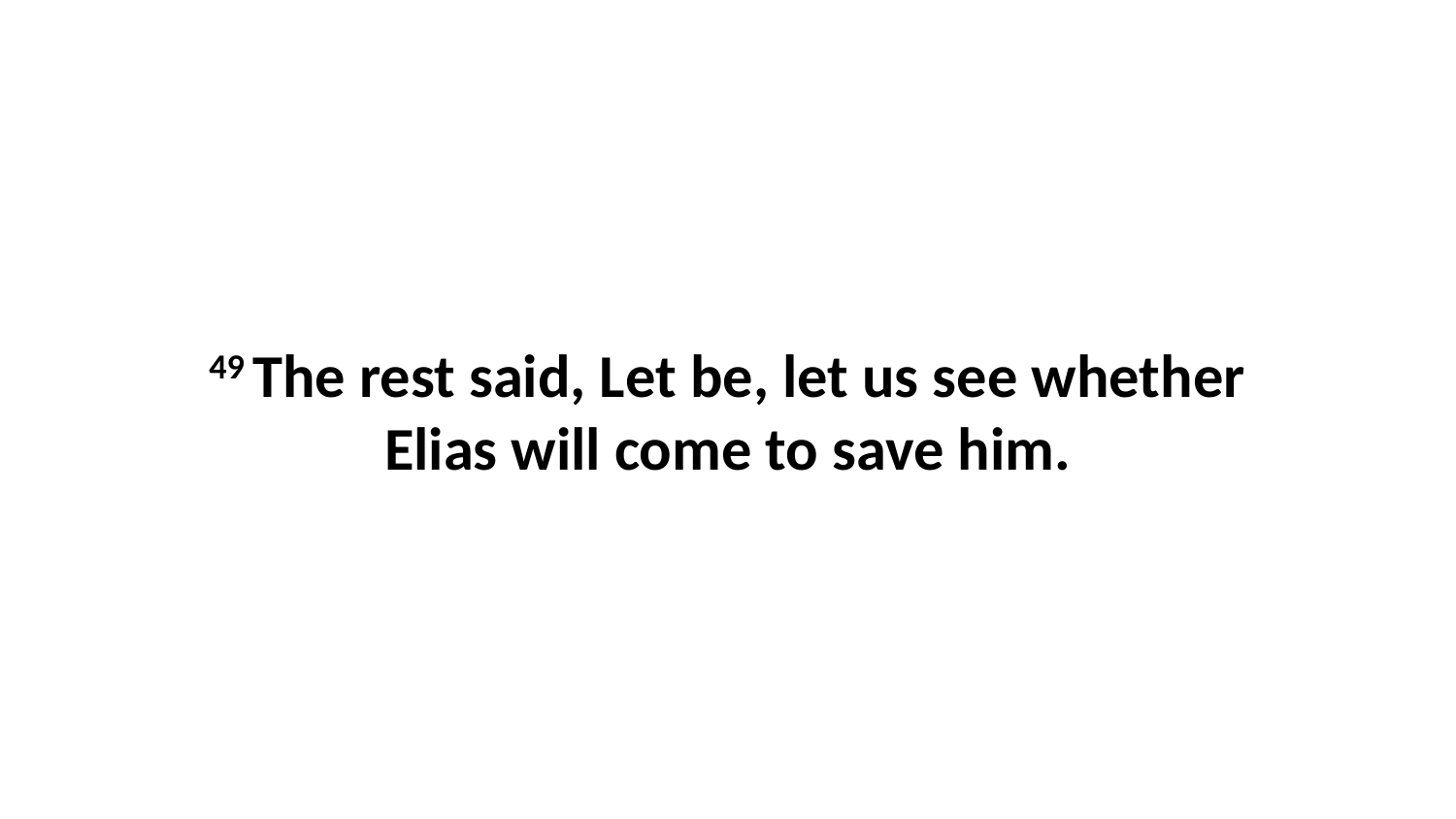

49 The rest said, Let be, let us see whether Elias will come to save him.